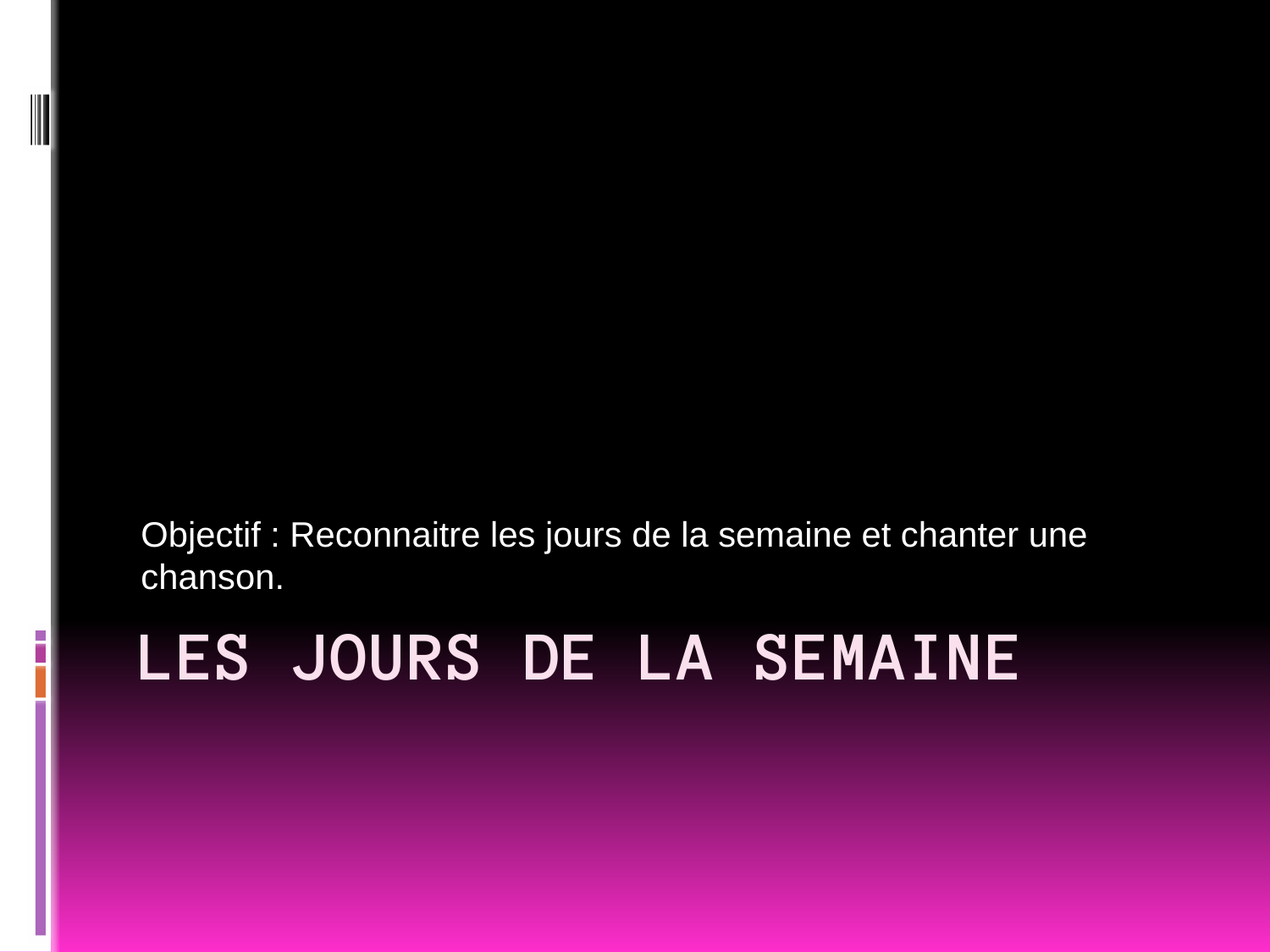

Objectif : Reconnaitre les jours de la semaine et chanter une chanson.
# Les jours de la semaine